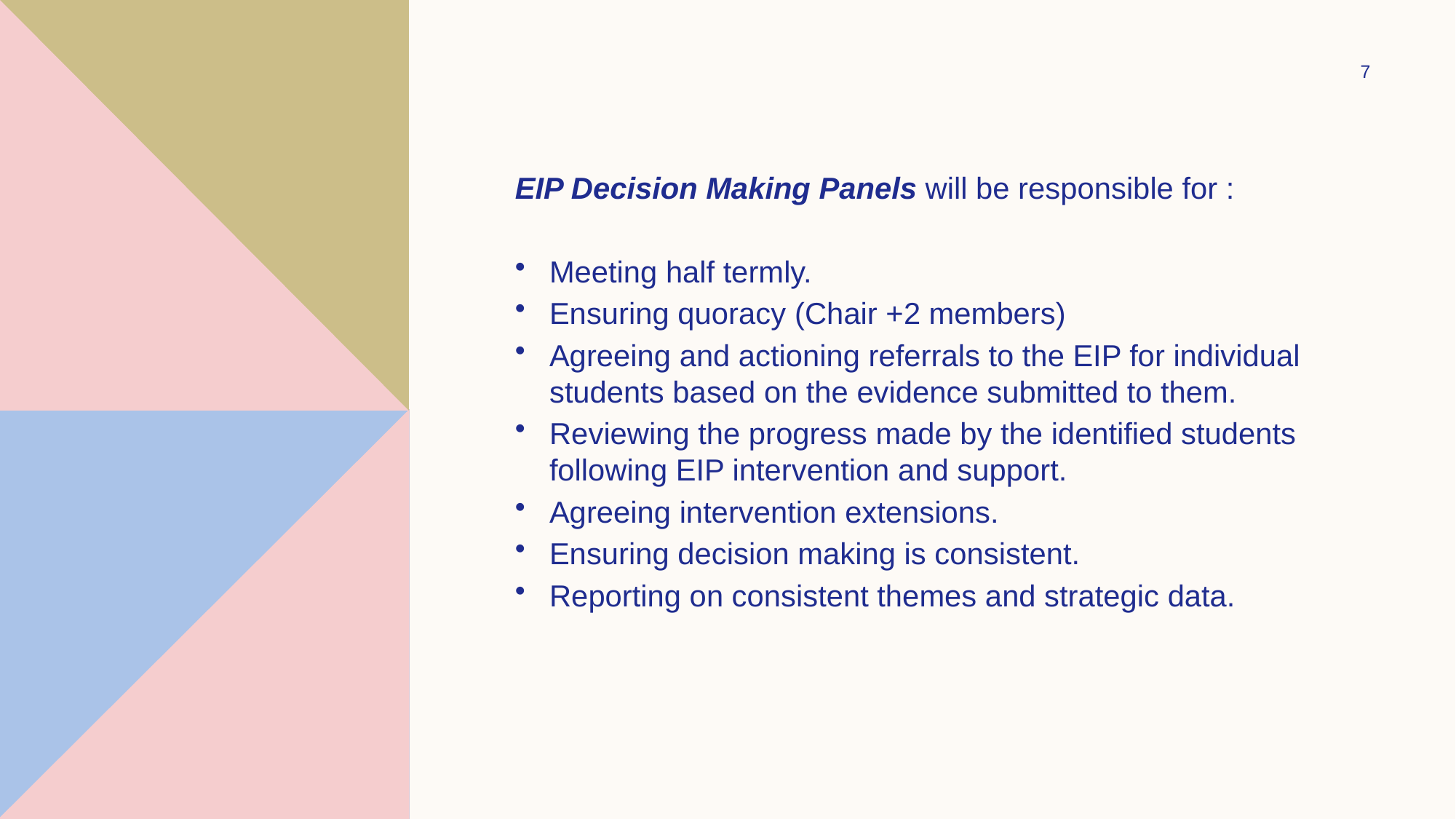

7
EIP Decision Making Panels will be responsible for :

Meeting half termly.
Ensuring quoracy (Chair +2 members)
Agreeing and actioning referrals to the EIP for individual students based on the evidence submitted to them.
Reviewing the progress made by the identified students following EIP intervention and support.
Agreeing intervention extensions.
Ensuring decision making is consistent.
Reporting on consistent themes and strategic data.